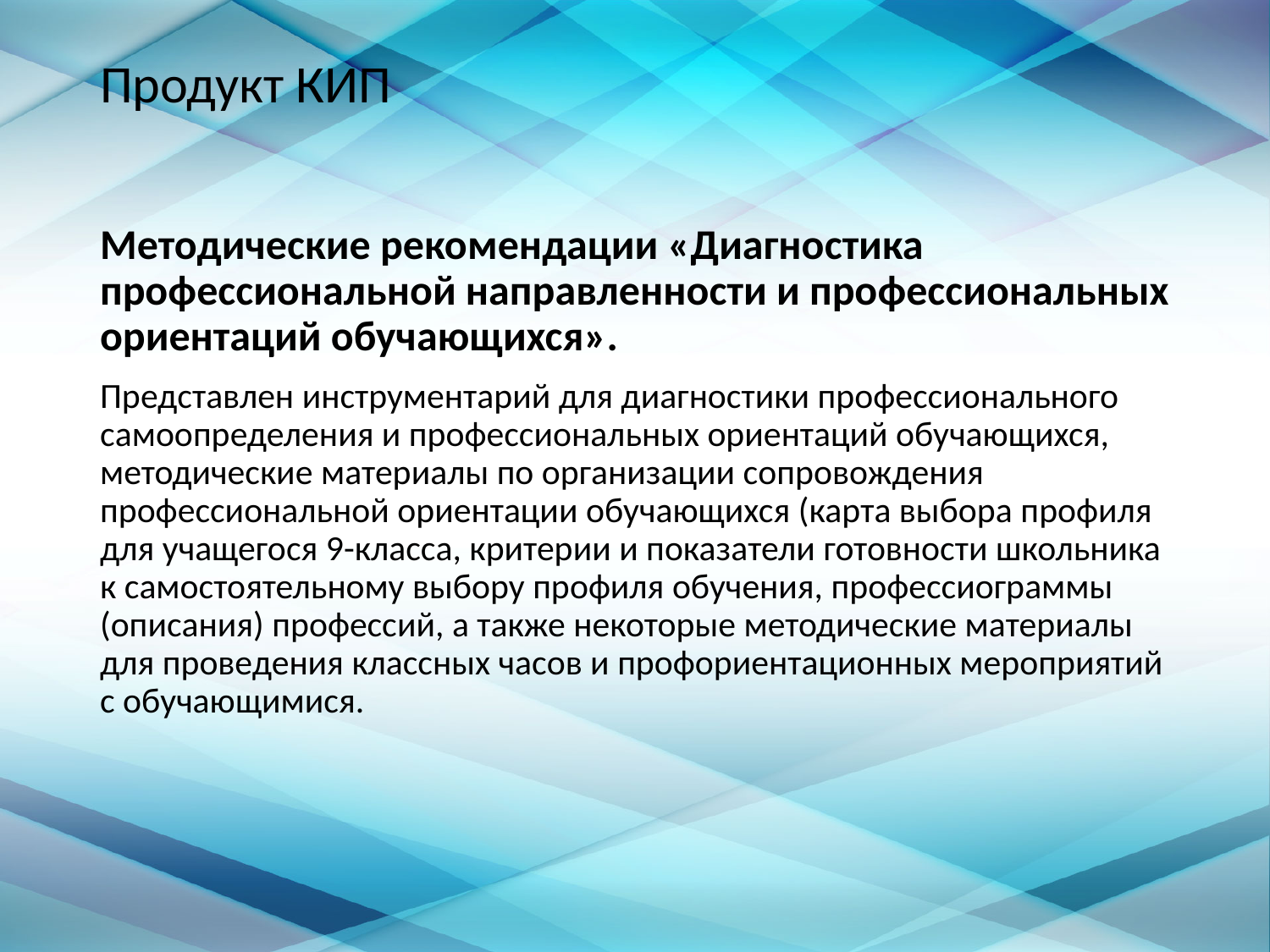

# Продукт КИП

Методические рекомендации «Диагностика профессиональной направленности и профессиональных ориентаций обучающихся».
Представлен инструментарий для диагностики профессионального самоопределения и профессиональных ориентаций обучающихся, методические материалы по организации сопровождения профессиональной ориентации обучающихся (карта выбора профиля для учащегося 9-класса, критерии и показатели готовности школьника к самостоятельному выбору профиля обучения, профессиограммы (описания) профессий, а также некоторые методические материалы для проведения классных часов и профориентационных мероприятий с обучающимися.